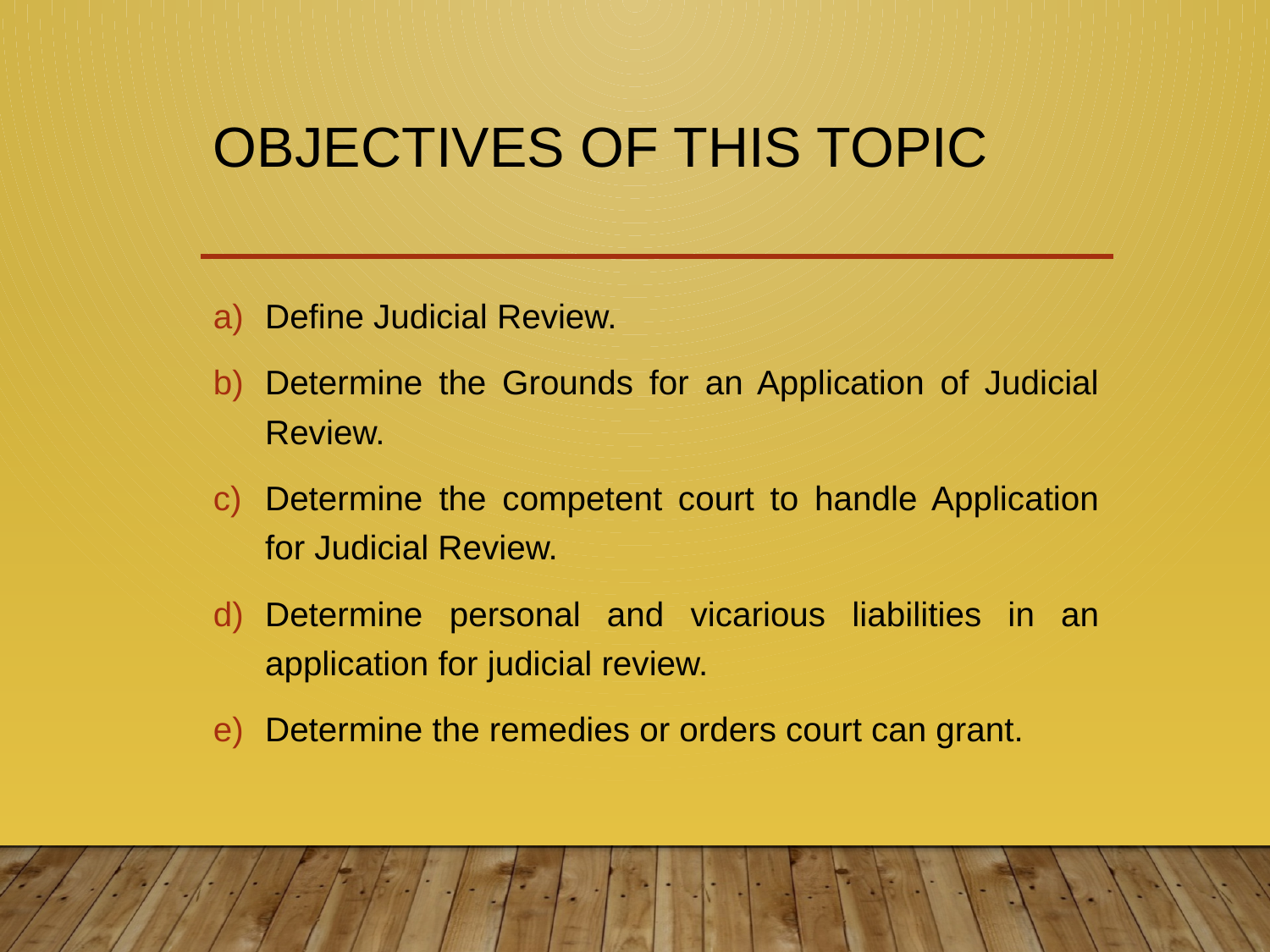

# OBJECTIVES OF THIS TOPIC
Define Judicial Review.
Determine the Grounds for an Application of Judicial Review.
Determine the competent court to handle Application for Judicial Review.
Determine personal and vicarious liabilities in an application for judicial review.
Determine the remedies or orders court can grant.